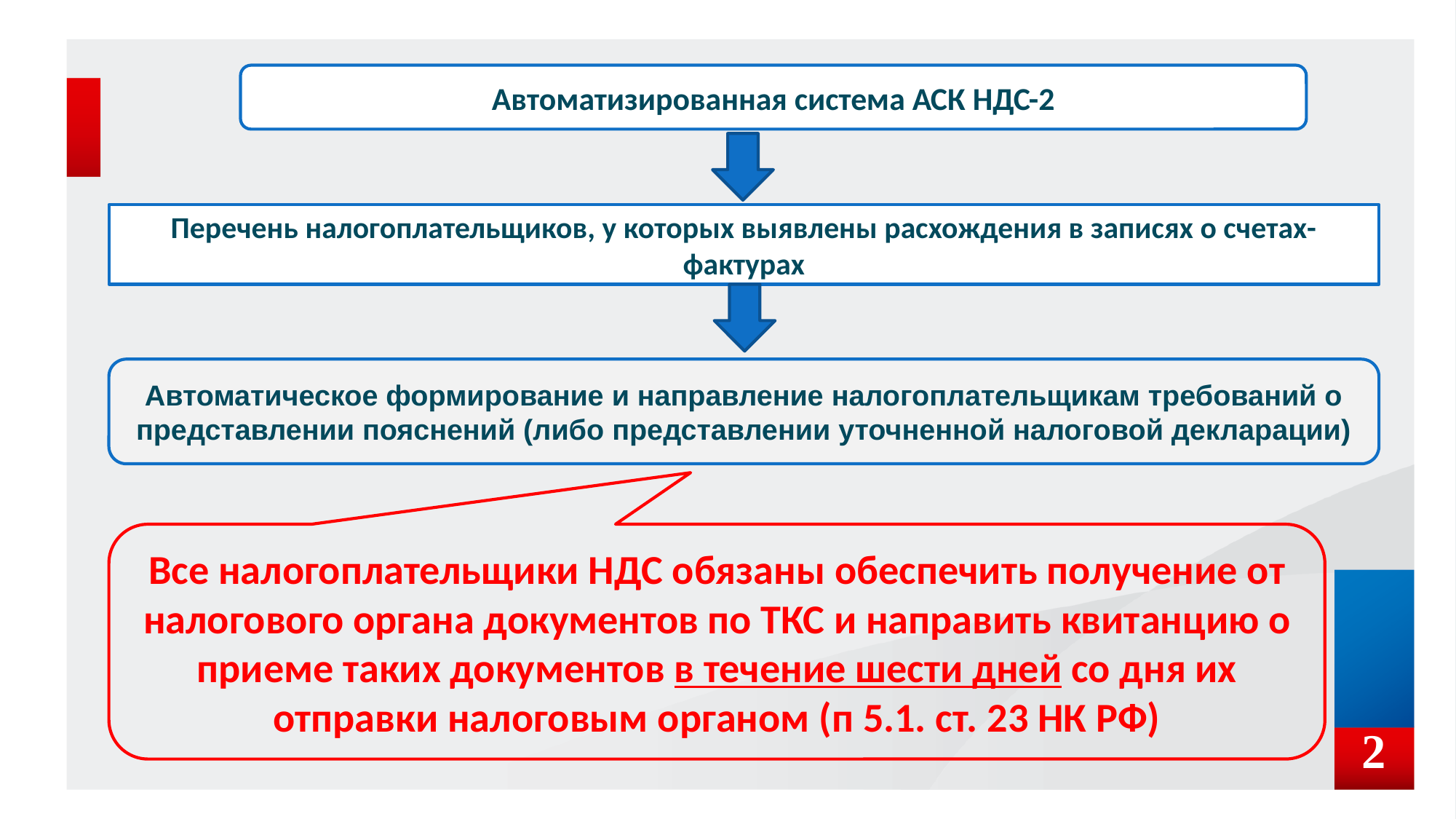

Автоматизированная система АСК НДС-2

Перечень налогоплательщиков, у которых выявлены расхождения в записях о счетах-фактурах

Автоматическое формирование и направление налогоплательщикам требований о представлении пояснений (либо представлении уточненной налоговой декларации)
Все налогоплательщики НДС обязаны обеспечить получение от налогового органа документов по ТКС и направить квитанцию о приеме таких документов в течение шести дней со дня их отправки налоговым органом (п 5.1. ст. 23 НК РФ)
2